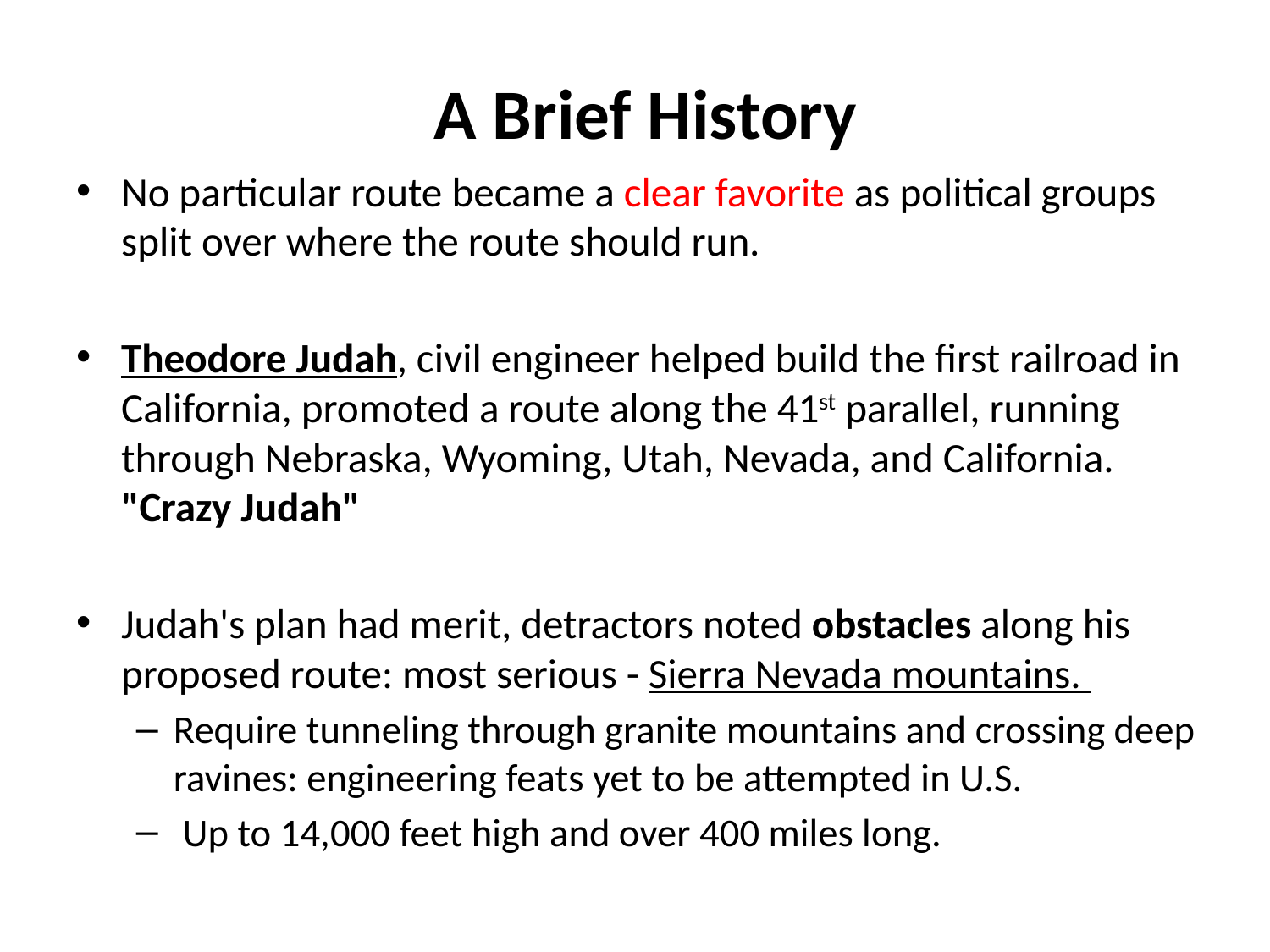

# A Brief History
No particular route became a clear favorite as political groups split over where the route should run.

Theodore Judah, civil engineer helped build the first railroad in California, promoted a route along the 41st parallel, running through Nebraska, Wyoming, Utah, Nevada, and California.  "Crazy Judah"

Judah's plan had merit, detractors noted obstacles along his proposed route: most serious - Sierra Nevada mountains.
Require tunneling through granite mountains and crossing deep ravines: engineering feats yet to be attempted in U.S.
 Up to 14,000 feet high and over 400 miles long.